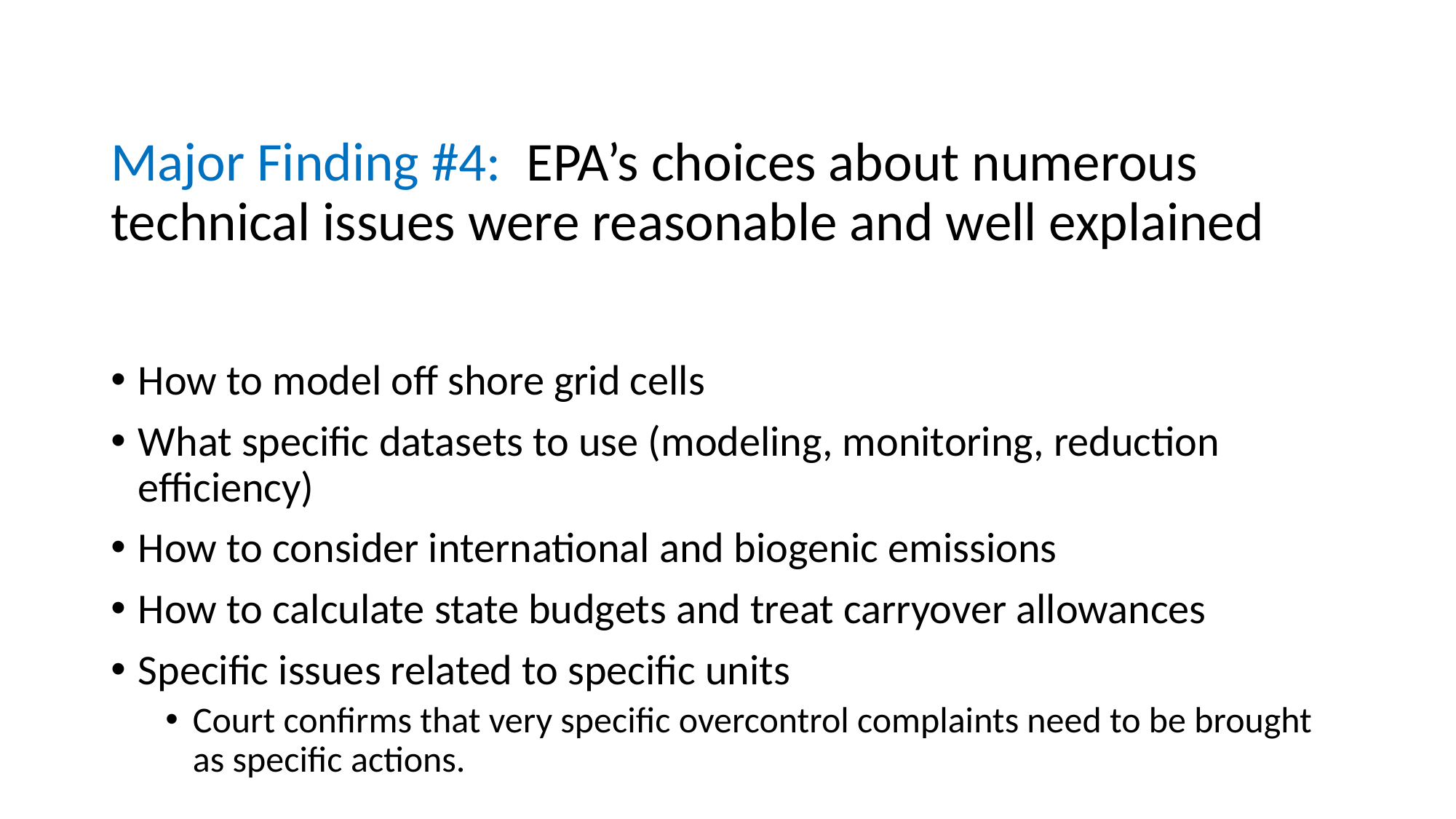

# Major Finding #4:  EPA’s choices about numerous technical issues were reasonable and well explained

How to model off shore grid cells
What specific datasets to use (modeling, monitoring, reduction efficiency)
How to consider international and biogenic emissions
How to calculate state budgets and treat carryover allowances
Specific issues related to specific units
Court confirms that very specific overcontrol complaints need to be brought as specific actions.